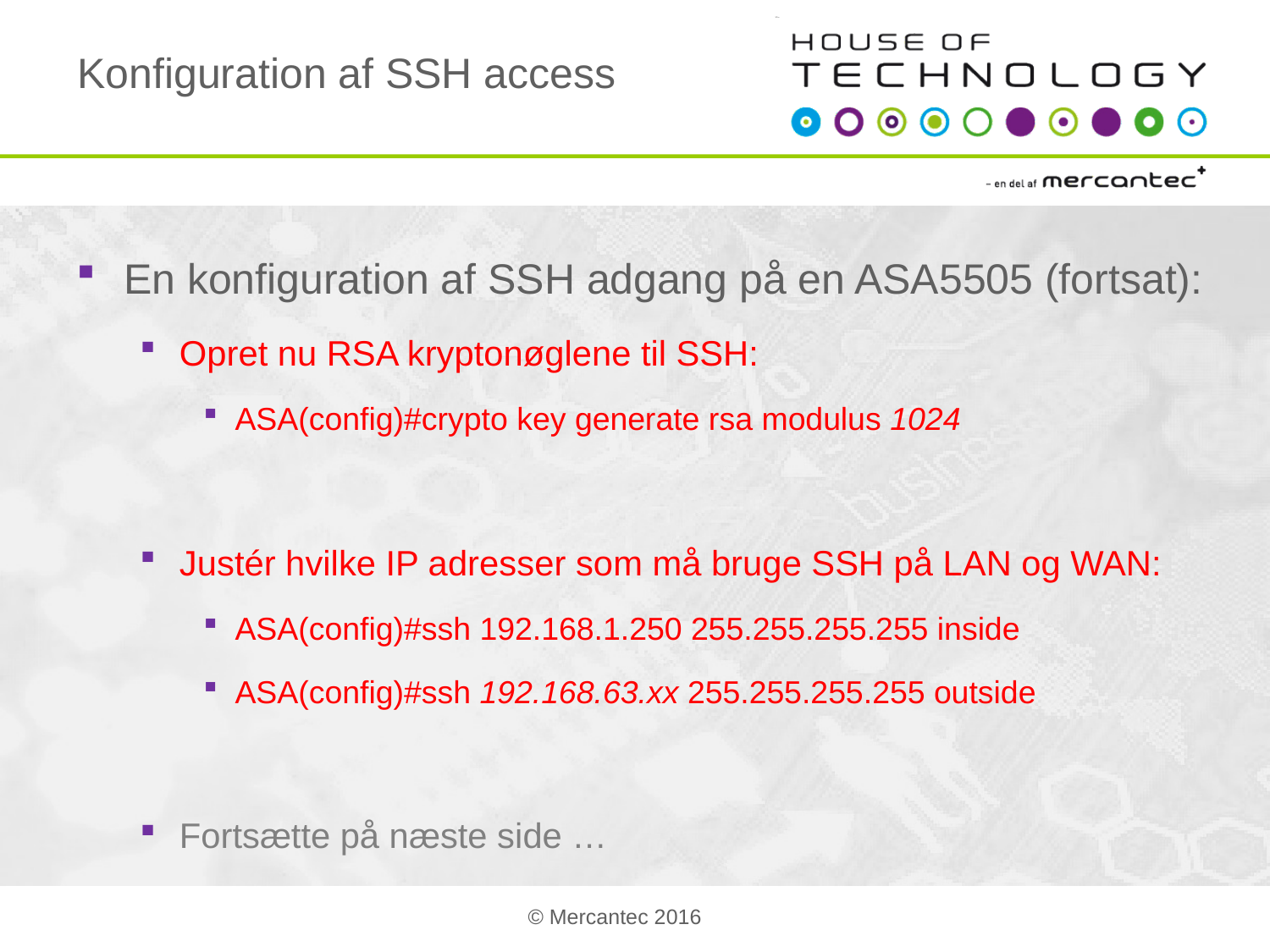

# Konfiguration af SSH access
En konfiguration af SSH adgang på en ASA5505 (fortsat):
Opret nu RSA kryptonøglene til SSH:
ASA(config)#crypto key generate rsa modulus 1024

Justér hvilke IP adresser som må bruge SSH på LAN og WAN:
ASA(config)#ssh 192.168.1.250 255.255.255.255 inside
ASA(config)#ssh 192.168.63.xx 255.255.255.255 outside

Fortsætte på næste side …
© Mercantec 2016